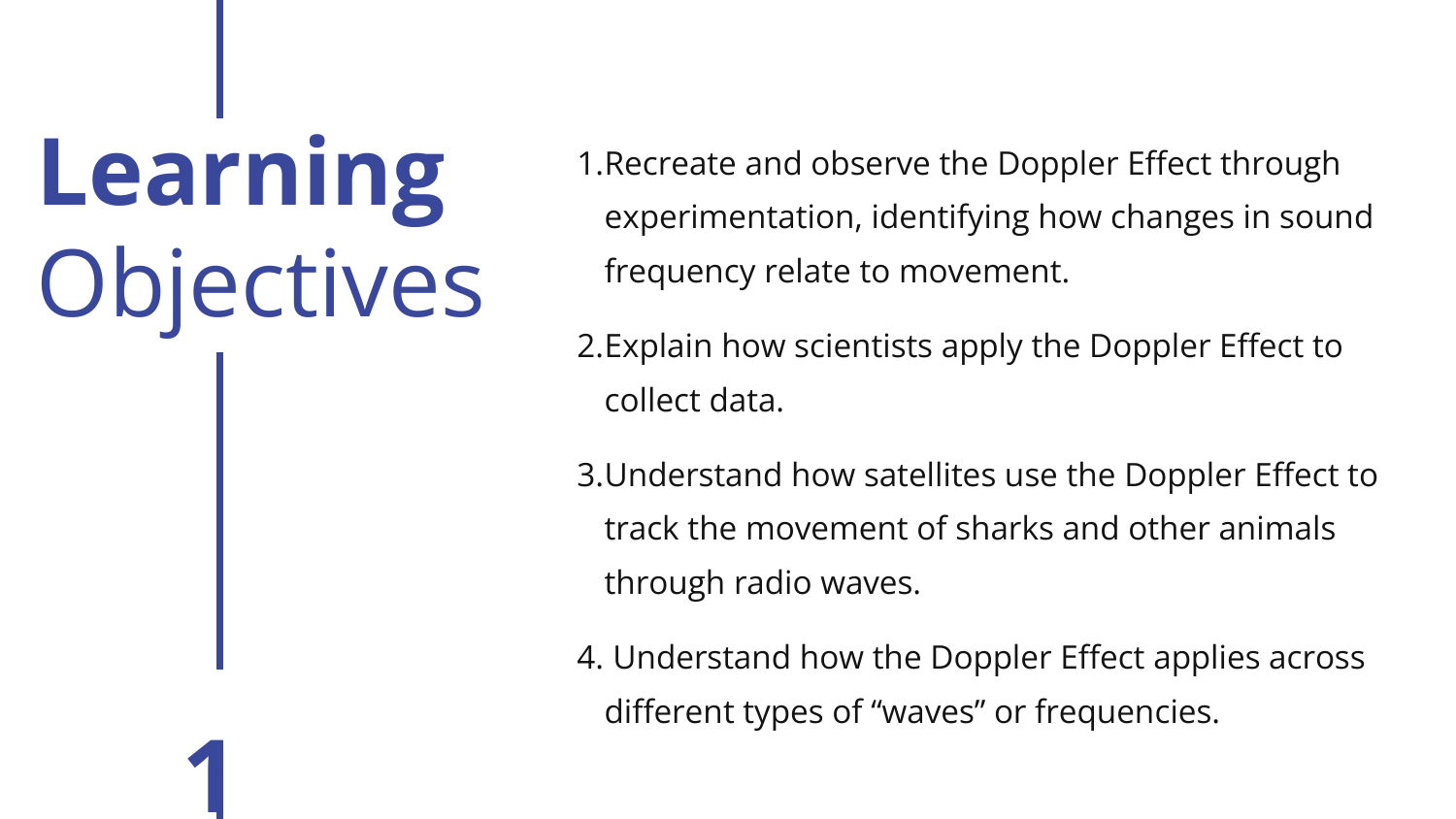

Learning
Objectives
Recreate and observe the Doppler Effect through experimentation, identifying how changes in sound frequency relate to movement.
Explain how scientists apply the Doppler Effect to collect data.
Understand how satellites use the Doppler Effect to track the movement of sharks and other animals through radio waves.
 Understand how the Doppler Effect applies across different types of “waves” or frequencies.

1